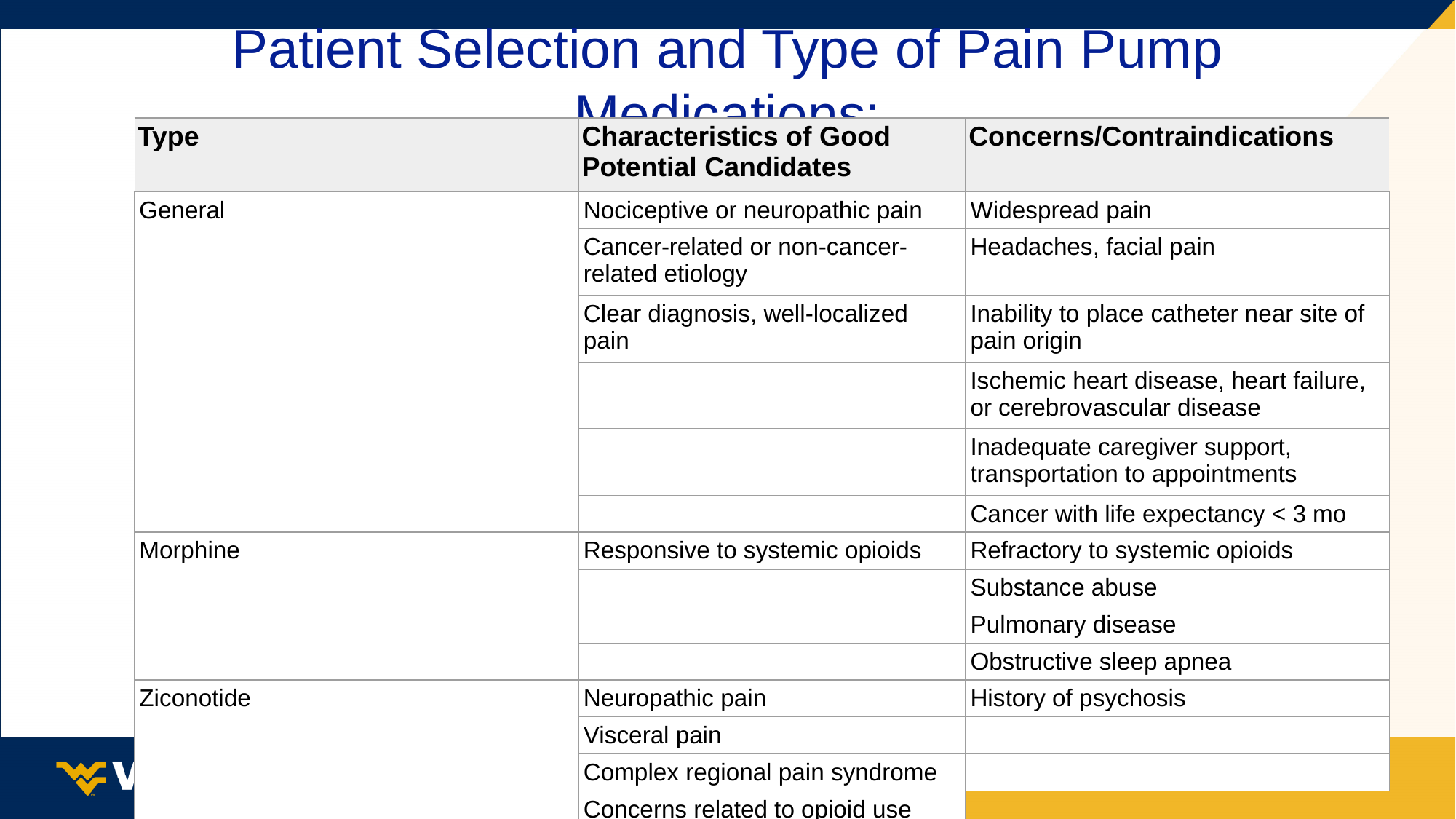

# Patient Selection and Type of Pain Pump Medications:
| Type | Characteristics of Good Potential Candidates | Concerns/Contraindications |
| --- | --- | --- |
| General | Nociceptive or neuropathic pain | Widespread pain |
|  | Cancer-related or non-cancer-related etiology | Headaches, facial pain |
|  | Clear diagnosis, well-localized pain | Inability to place catheter near site of pain origin |
|  |  | Ischemic heart disease, heart failure, or cerebrovascular disease |
|  |  | Inadequate caregiver support, transportation to appointments |
|  |  | Cancer with life expectancy < 3 mo |
| Morphine | Responsive to systemic opioids | Refractory to systemic opioids |
|  |  | Substance abuse |
|  |  | Pulmonary disease |
|  |  | Obstructive sleep apnea |
| Ziconotide | Neuropathic pain | History of psychosis |
|  | Visceral pain |  |
|  | Complex regional pain syndrome |  |
|  | Concerns related to opioid use |  |